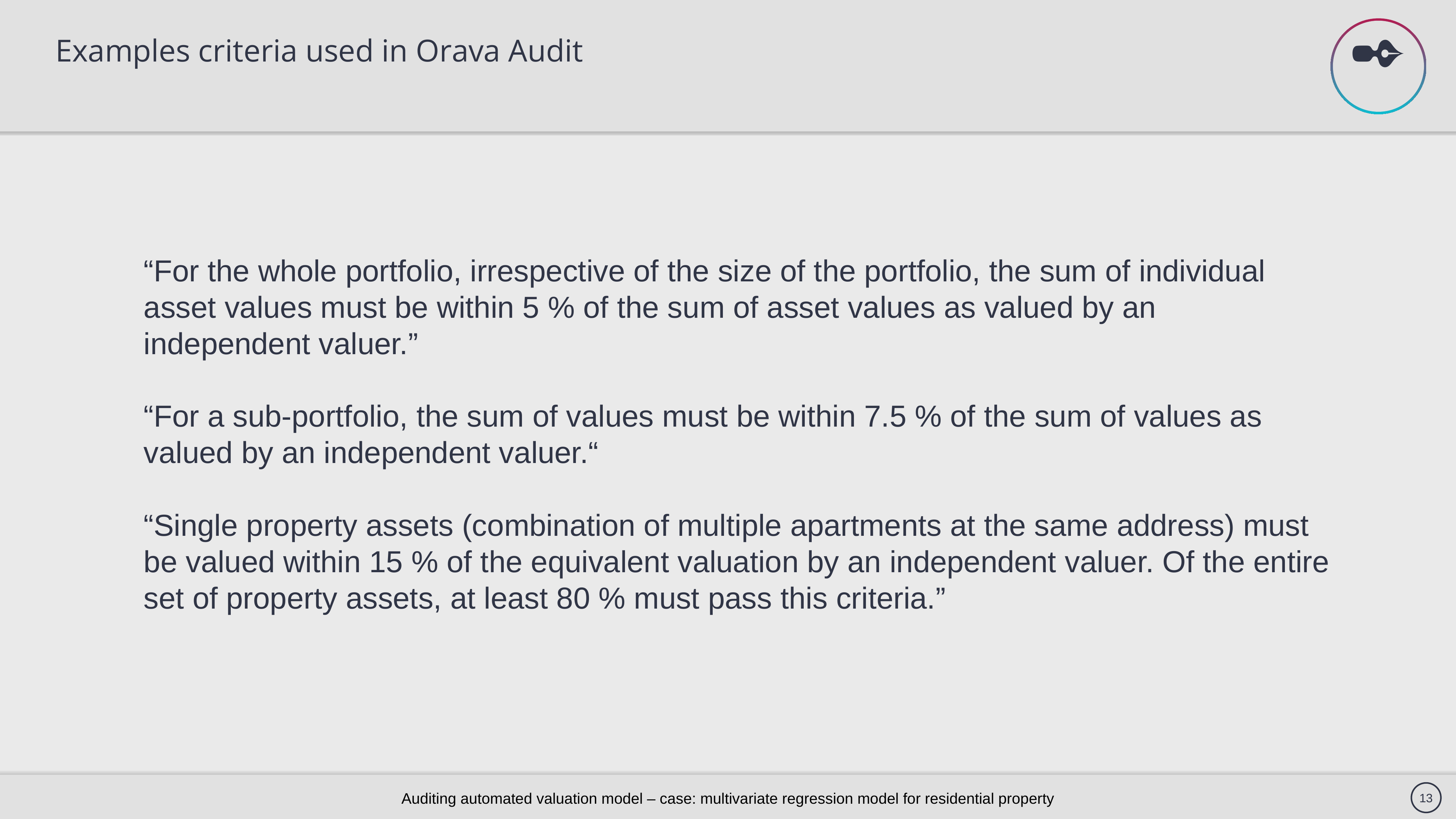

✒
Examples criteria used in Orava Audit
“For the whole portfolio, irrespective of the size of the portfolio, the sum of individual asset values must be within 5 % of the sum of asset values as valued by an independent valuer.”

“For a sub-portfolio, the sum of values must be within 7.5 % of the sum of values as valued by an independent valuer.“

“Single property assets (combination of multiple apartments at the same address) must be valued within 15 % of the equivalent valuation by an independent valuer. Of the entire set of property assets, at least 80 % must pass this criteria.”
13